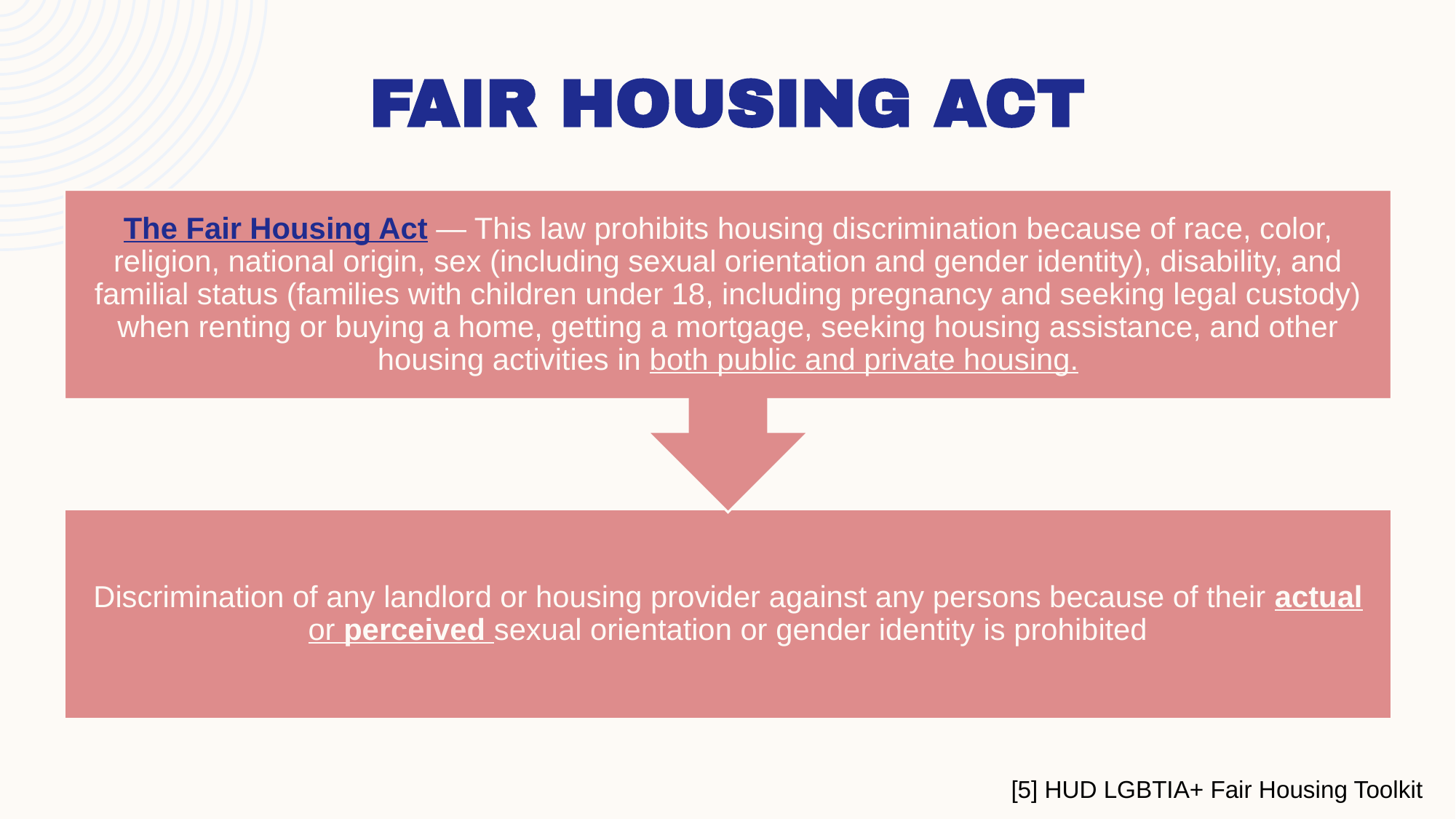

# Fair Housing Act
Discrimination of any landlord or housing provider against any persons because of their actual or perceived sexual orientation or gender identity is prohibited
The Fair Housing Act — This law prohibits housing discrimination because of race, color, religion, national origin, sex (including sexual orientation and gender identity), disability, and familial status (families with children under 18, including pregnancy and seeking legal custody) when renting or buying a home, getting a mortgage, seeking housing assistance, and other housing activities in both public and private housing.
[5] HUD LGBTIA+ Fair Housing Toolkit